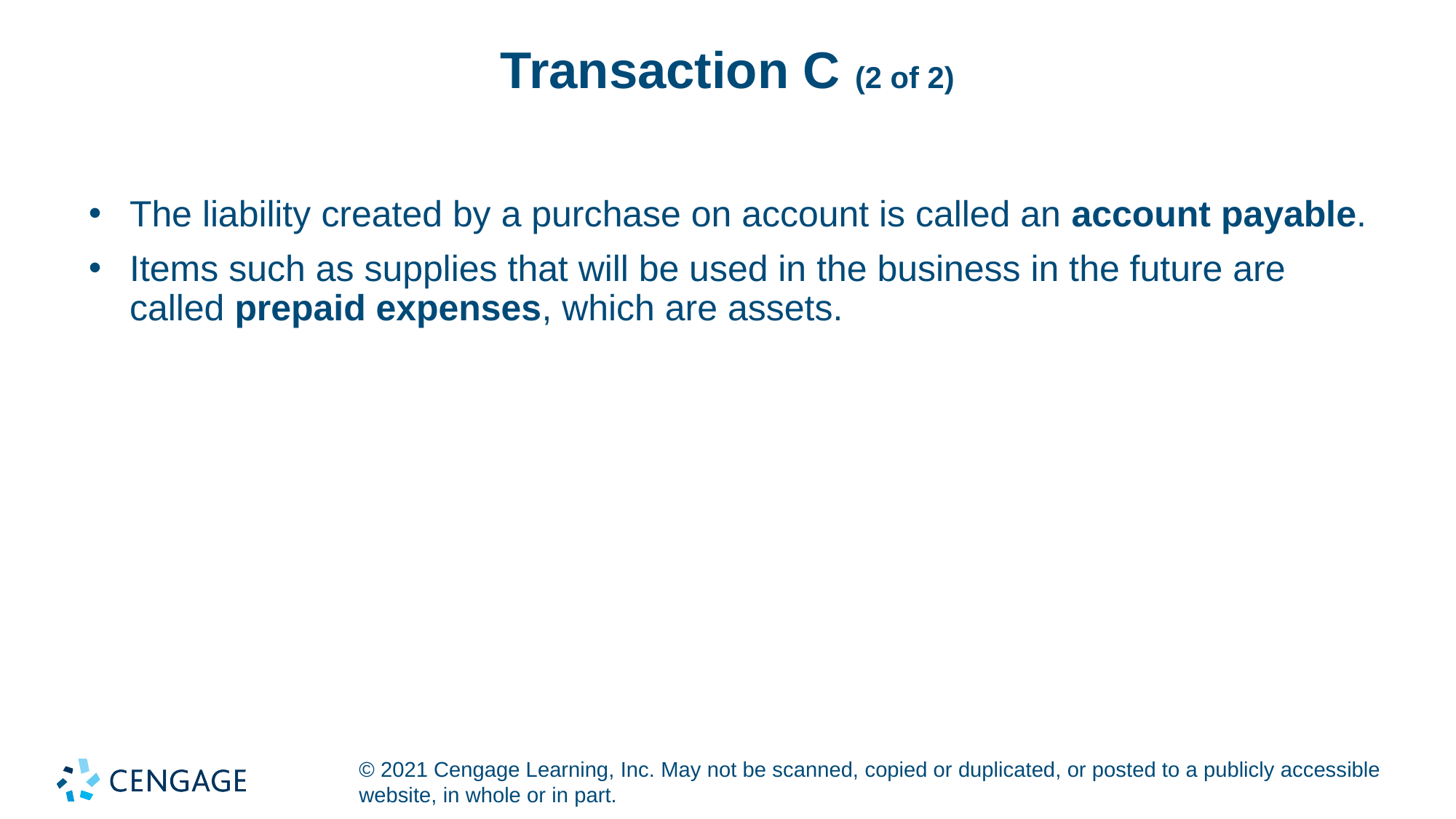

# Transaction C (2 of 2)
The liability created by a purchase on account is called an account payable.
Items such as supplies that will be used in the business in the future are called prepaid expenses, which are assets.